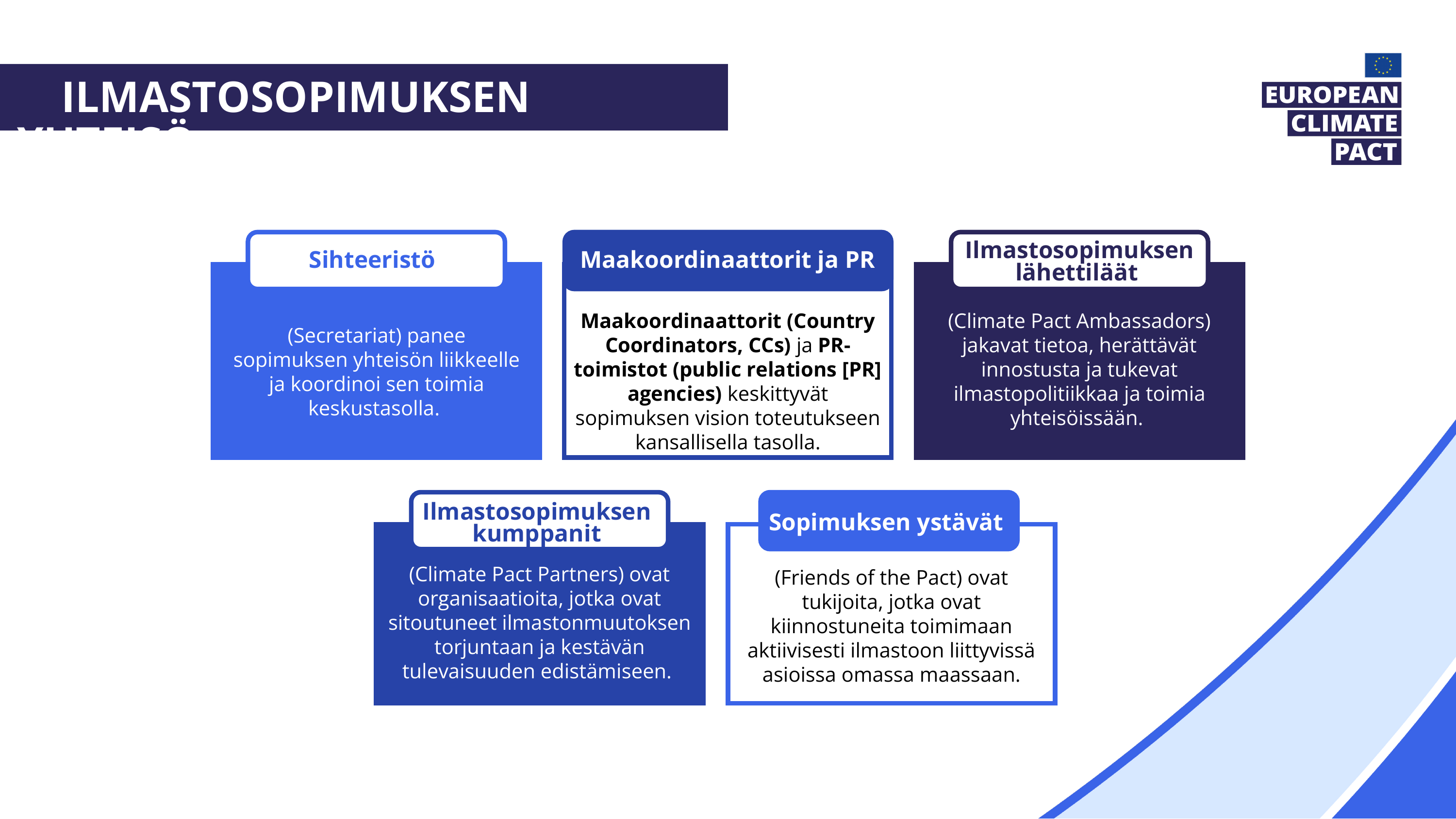

Ilmastosopimuksen yhteisö

Maakoordinaattorit ja PR

Maakoordinaattorit (Country Coordinators, CCs) ja PR-toimistot (public relations [PR] agencies) keskittyvät sopimuksen vision toteutukseen kansallisella tasolla.

Ilmastosopimuksen lähettiläät

(Climate Pact Ambassadors) jakavat tietoa, herättävät innostusta ja tukevat ilmastopolitiikkaa ja toimia yhteisöissään.
Sihteeristö

(Secretariat) panee sopimuksen yhteisön liikkeelle ja koordinoi sen toimia keskustasolla.

Ilmastosopimuksen
kumppanit

(Climate Pact Partners) ovat organisaatioita, jotka ovat sitoutuneet ilmastonmuutoksen torjuntaan ja kestävän tulevaisuuden edistämiseen.

Sopimuksen ystävät

(Friends of the Pact) ovat tukijoita, jotka ovat kiinnostuneita toimimaan aktiivisesti ilmastoon liittyvissä asioissa omassa maassaan.